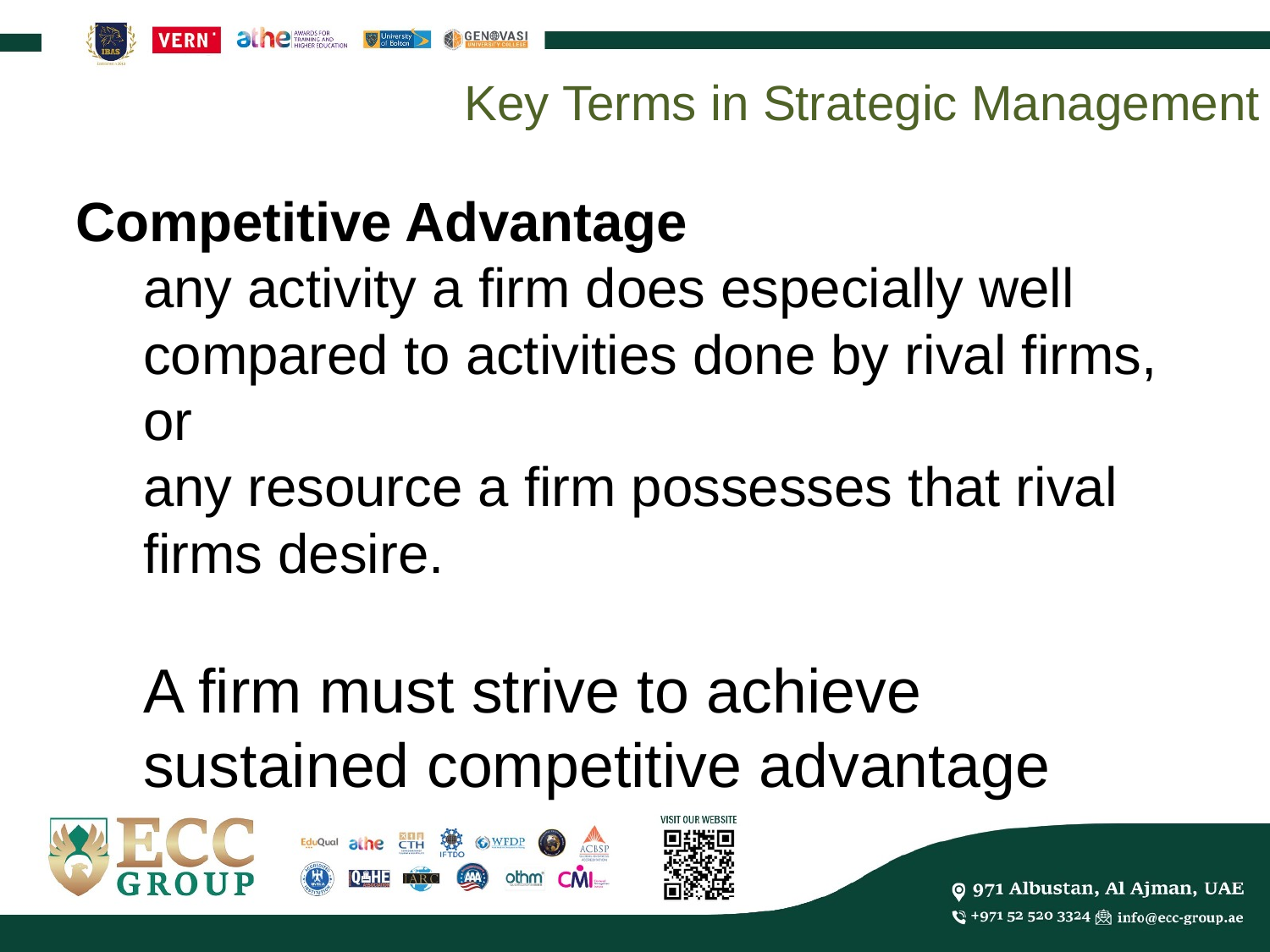

Key Terms in Strategic Management
Competitive Advantage
any activity a firm does especially well compared to activities done by rival firms,
or
any resource a firm possesses that rival firms desire.

A firm must strive to achieve sustained competitive advantage